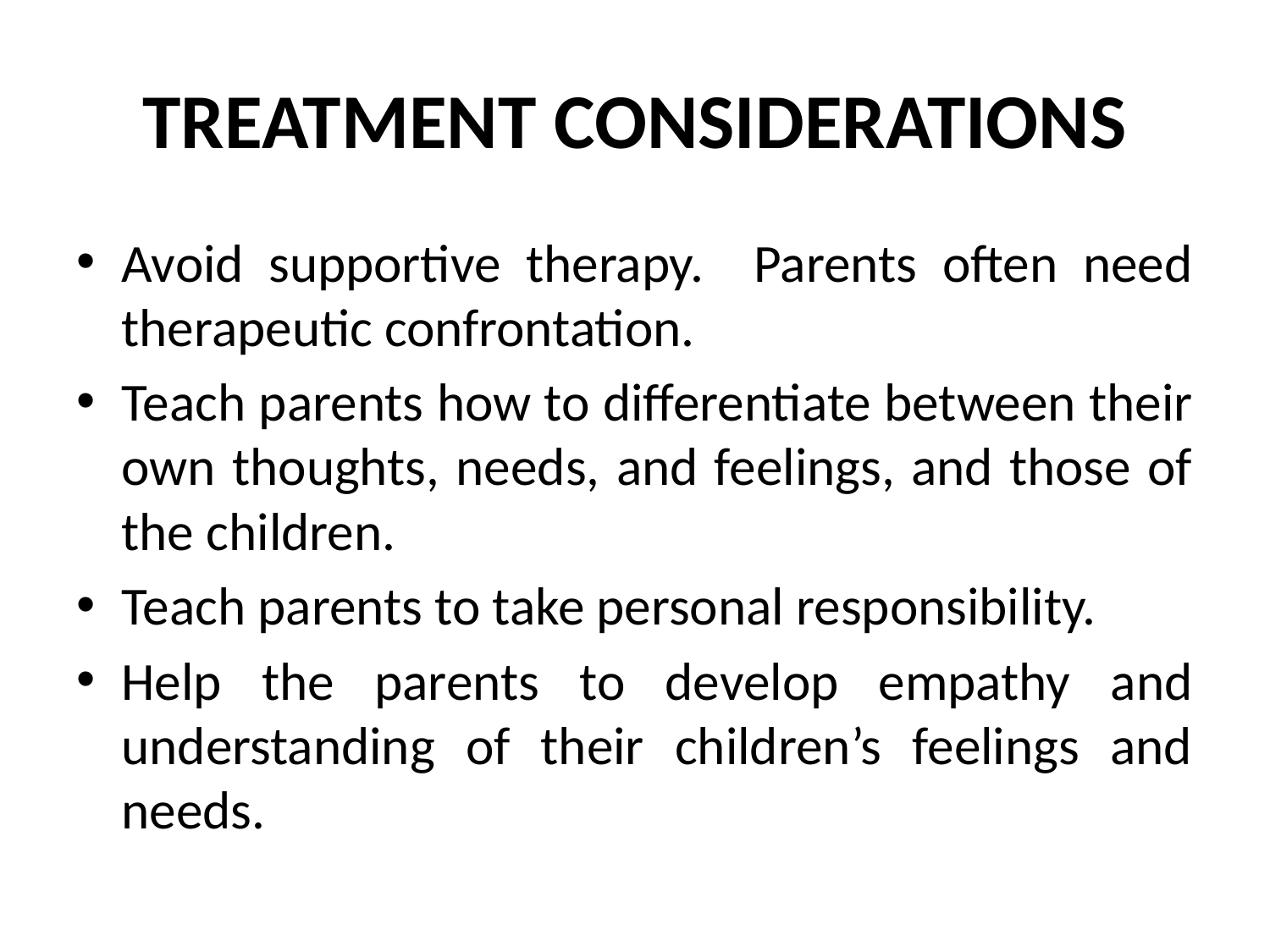

# TREATMENT CONSIDERATIONS
Avoid supportive therapy.  Parents often need therapeutic confrontation.
Teach parents how to differentiate between their own thoughts, needs, and feelings, and those of the children.
Teach parents to take personal responsibility.
Help the parents to develop empathy and understanding of their children’s feelings and needs.